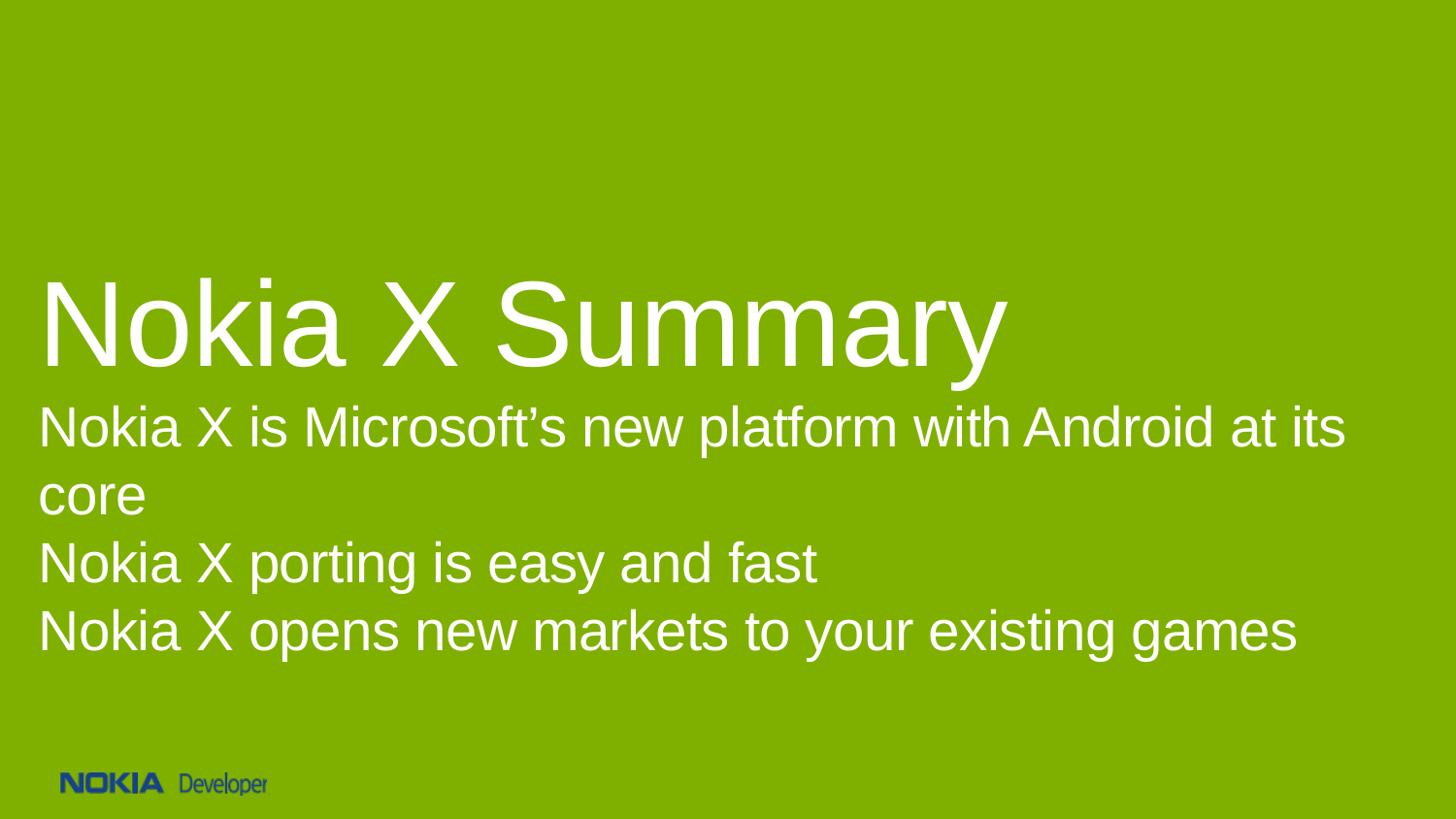

# Nokia X Summary Nokia X is Microsoft’s new platform with Android at its core Nokia X porting is easy and fast Nokia X opens new markets to your existing games